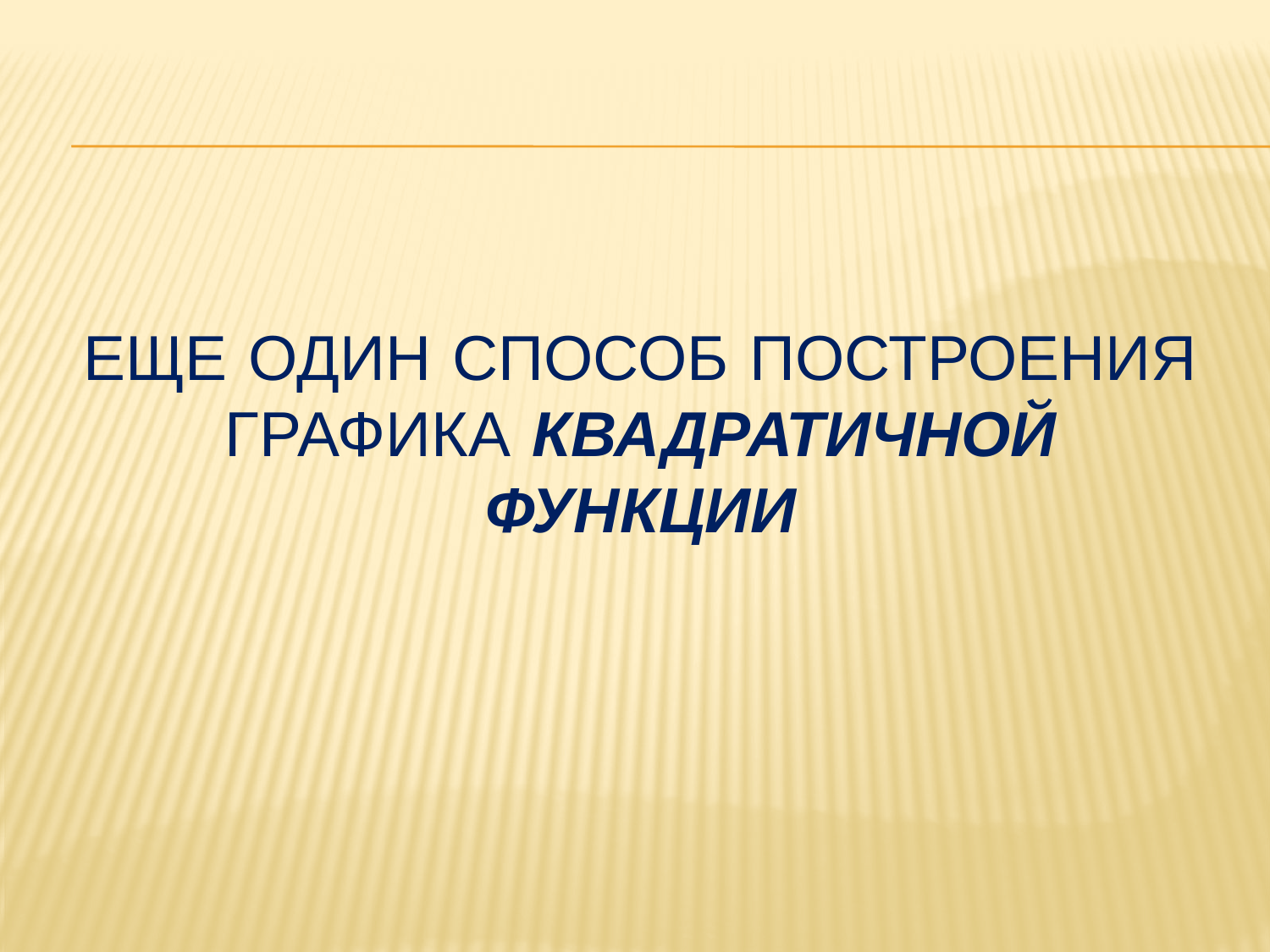

# ЕЩЕ ОДИН СПОСОБ ПОСТРОЕНИЯ ГРАФИКА КВАДРАТИЧНОЙ ФУНКЦИИ